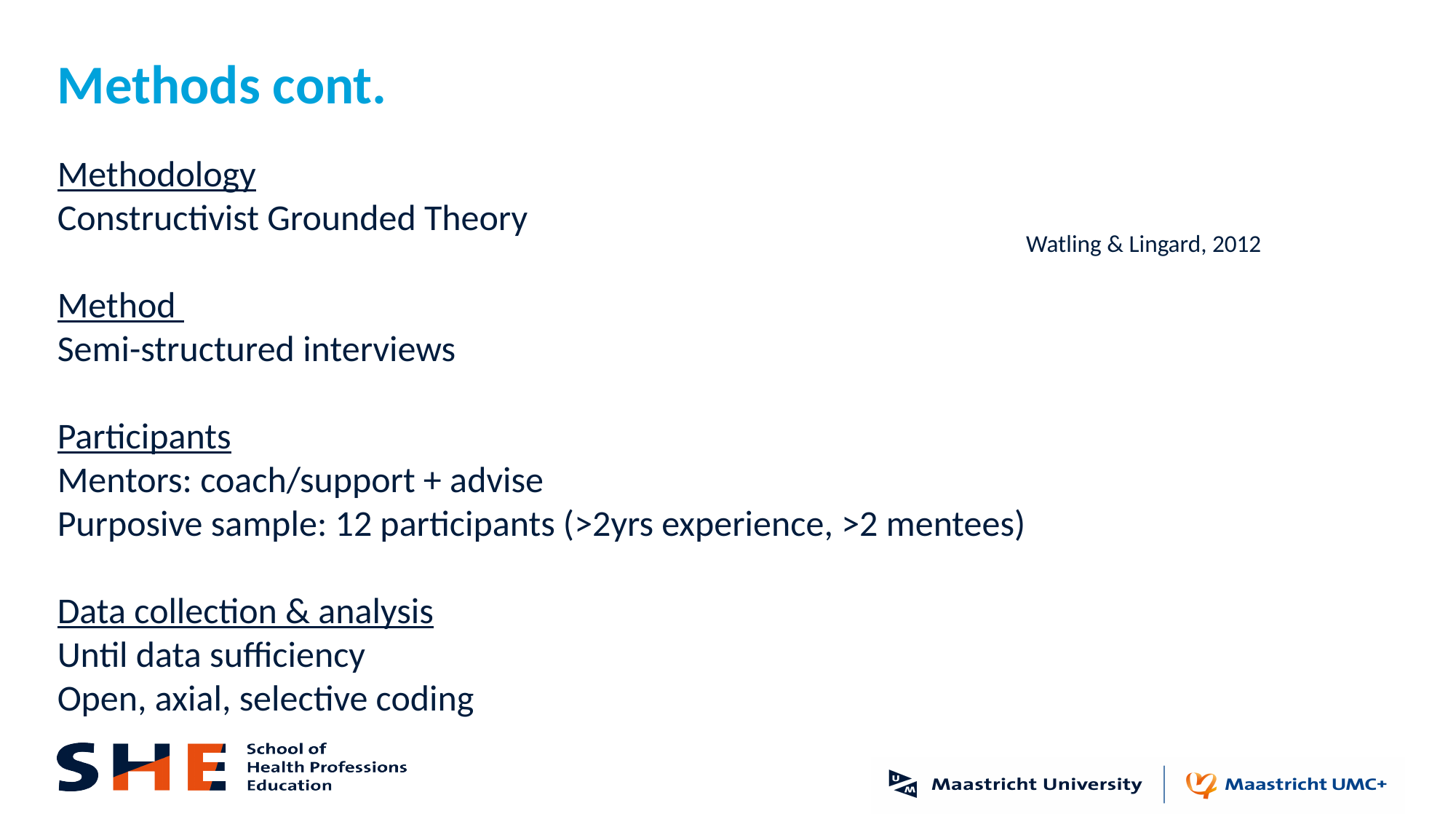

# Methods cont.
Methodology
Constructivist Grounded Theory
Method
Semi-structured interviews

Participants
Mentors: coach/support + advise
Purposive sample: 12 participants (>2yrs experience, >2 mentees)

Data collection & analysis
Until data sufficiency
Open, axial, selective coding

Watling & Lingard, 2012